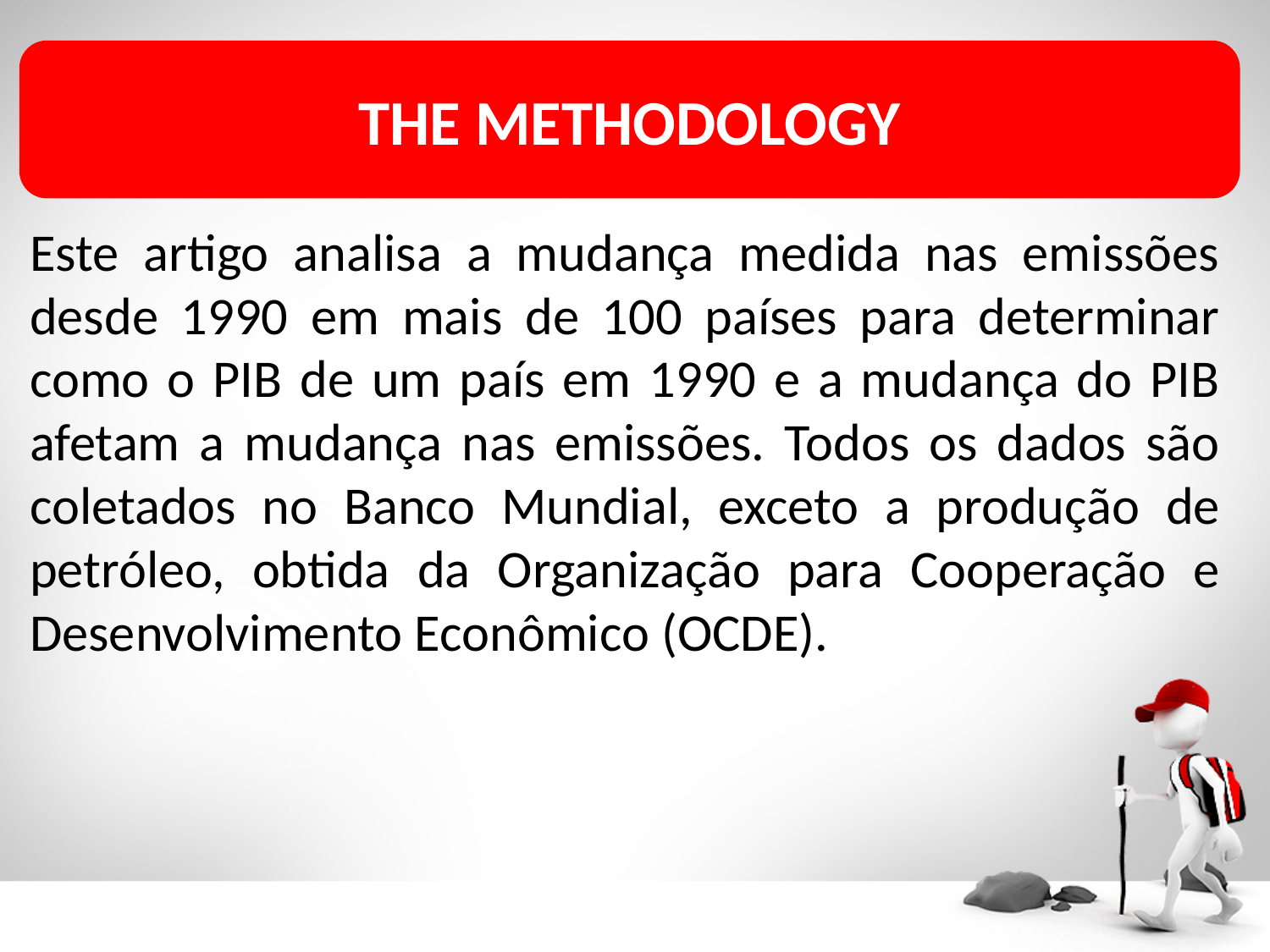

THE METHODOLOGY
Este artigo analisa a mudança medida nas emissões desde 1990 em mais de 100 países para determinar como o PIB de um país em 1990 e a mudança do PIB afetam a mudança nas emissões. Todos os dados são coletados no Banco Mundial, exceto a produção de petróleo, obtida da Organização para Cooperação e Desenvolvimento Econômico (OCDE).